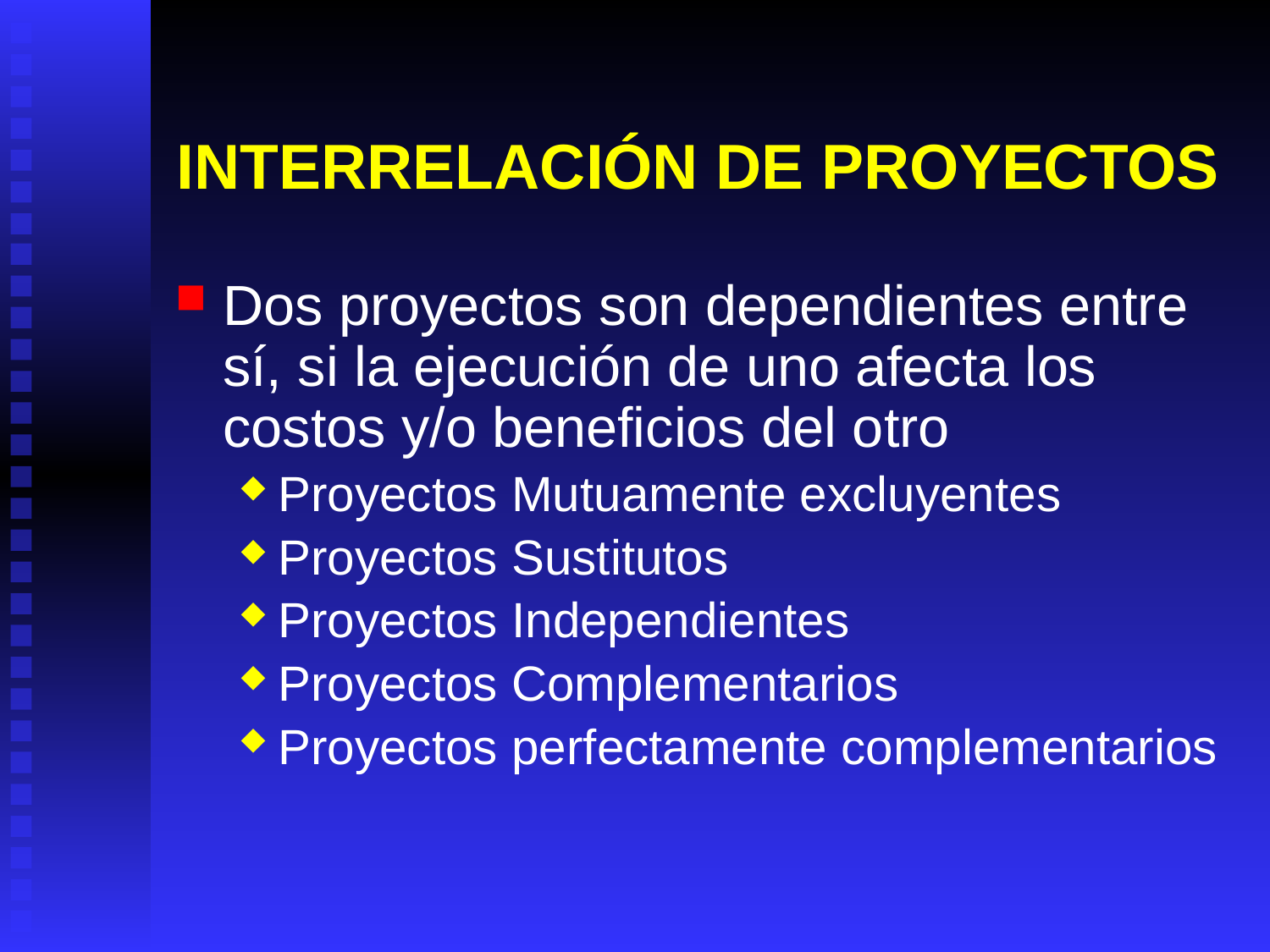

# INTERRELACIÓN DE PROYECTOS
Dos proyectos son dependientes entre sí, si la ejecución de uno afecta los costos y/o beneficios del otro
Proyectos Mutuamente excluyentes
Proyectos Sustitutos
Proyectos Independientes
Proyectos Complementarios
Proyectos perfectamente complementarios